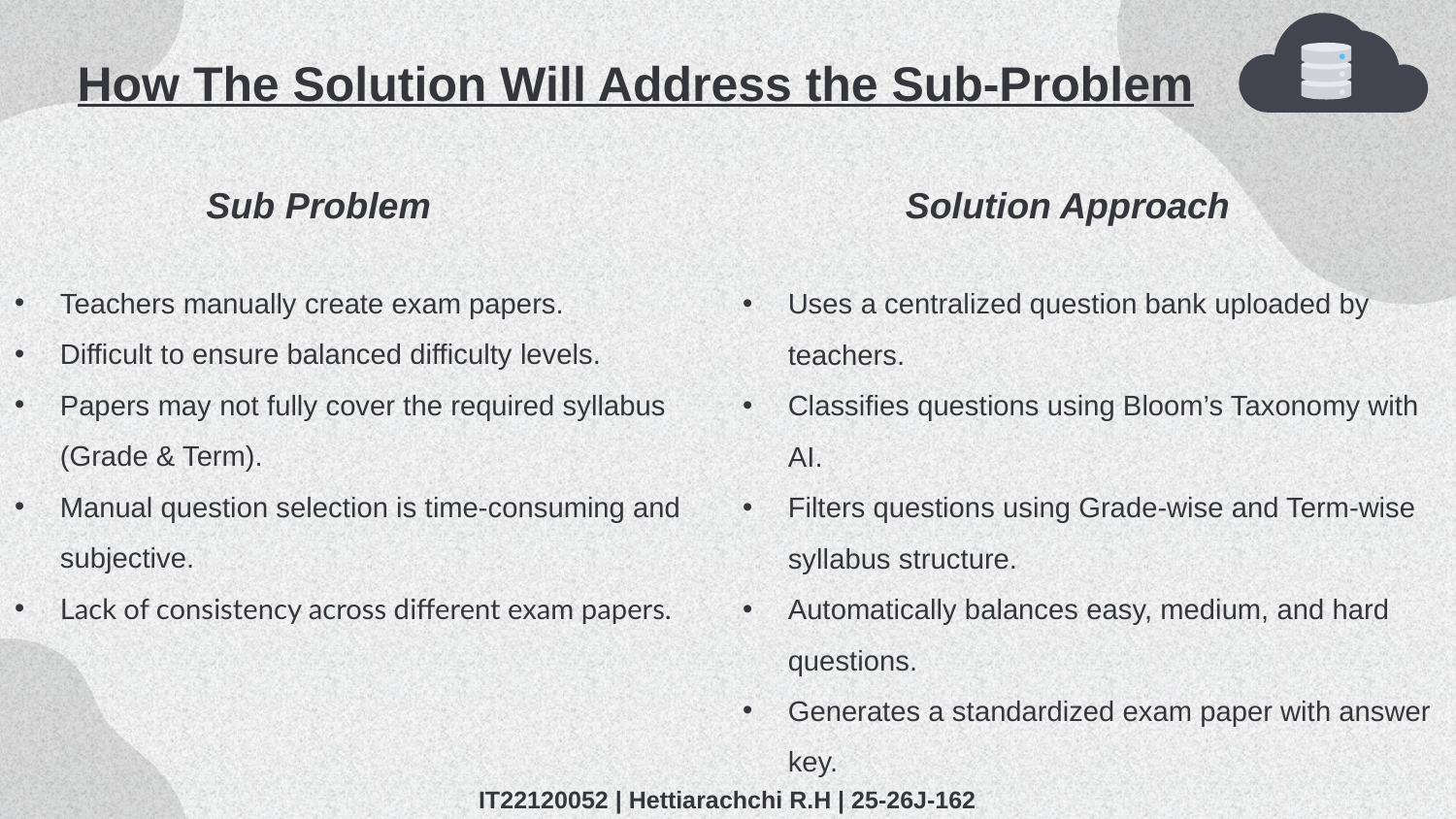

# How The Solution Will Address the Sub-Problem
Sub Problem
Solution Approach
Uses a centralized question bank uploaded by teachers.
Classifies questions using Bloom’s Taxonomy with AI.
Filters questions using Grade-wise and Term-wise syllabus structure.
Automatically balances easy, medium, and hard questions.
Generates a standardized exam paper with answer key.
Teachers manually create exam papers.
Difficult to ensure balanced difficulty levels.
Papers may not fully cover the required syllabus (Grade & Term).
Manual question selection is time-consuming and subjective.
Lack of consistency across different exam papers.

IT22120052 | Hettiarachchi R.H | 25-26J-162